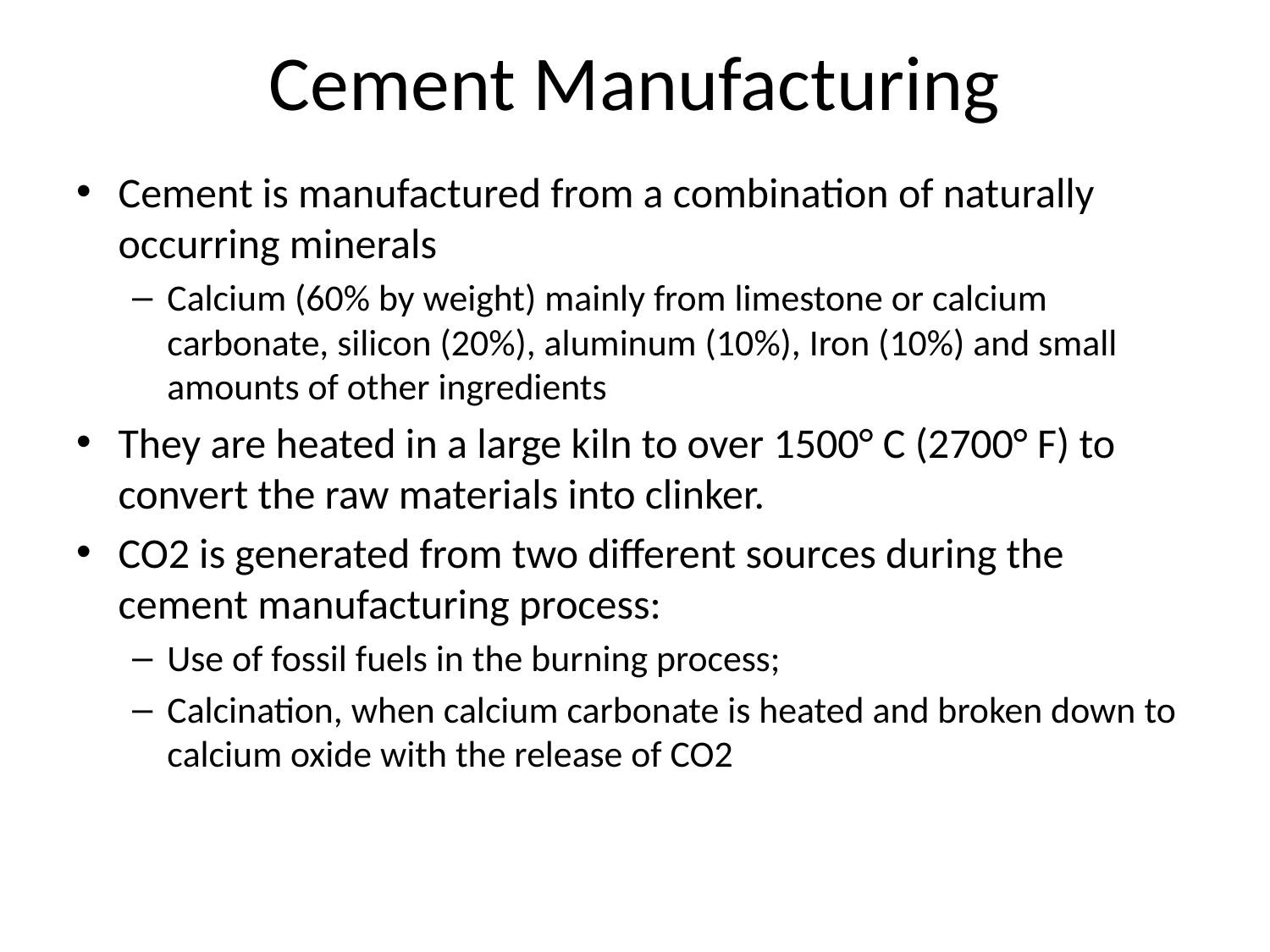

# Cement Manufacturing
Cement is manufactured from a combination of naturally occurring minerals
Calcium (60% by weight) mainly from limestone or calcium carbonate, silicon (20%), aluminum (10%), Iron (10%) and small amounts of other ingredients
They are heated in a large kiln to over 1500° C (2700° F) to convert the raw materials into clinker.
CO2 is generated from two different sources during the cement manufacturing process:
Use of fossil fuels in the burning process;
Calcination, when calcium carbonate is heated and broken down to calcium oxide with the release of CO2